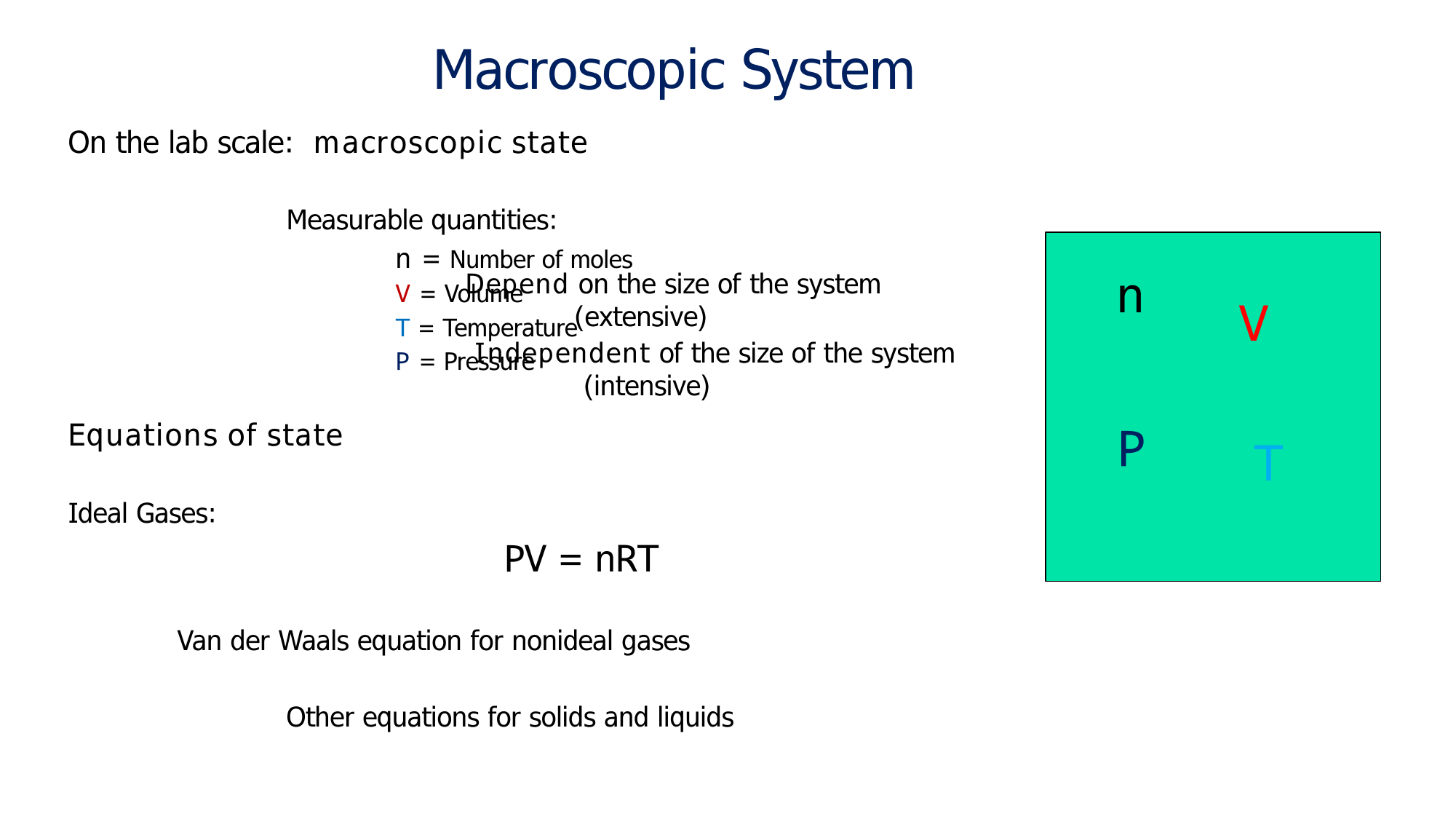

# Macroscopic System
On the lab scale:  macroscopic state

		Measurable quantities:
			n = Number of moles
		 	V = Volume
			T = Temperature
			P = Pressure

Equations of state

Ideal Gases:
				PV = nRT

	Van der Waals equation for nonideal gases

		Other equations for solids and liquids

n
V
P
T
Depend on the size of the system
	(extensive)
Independent of the size of the system
	(intensive)